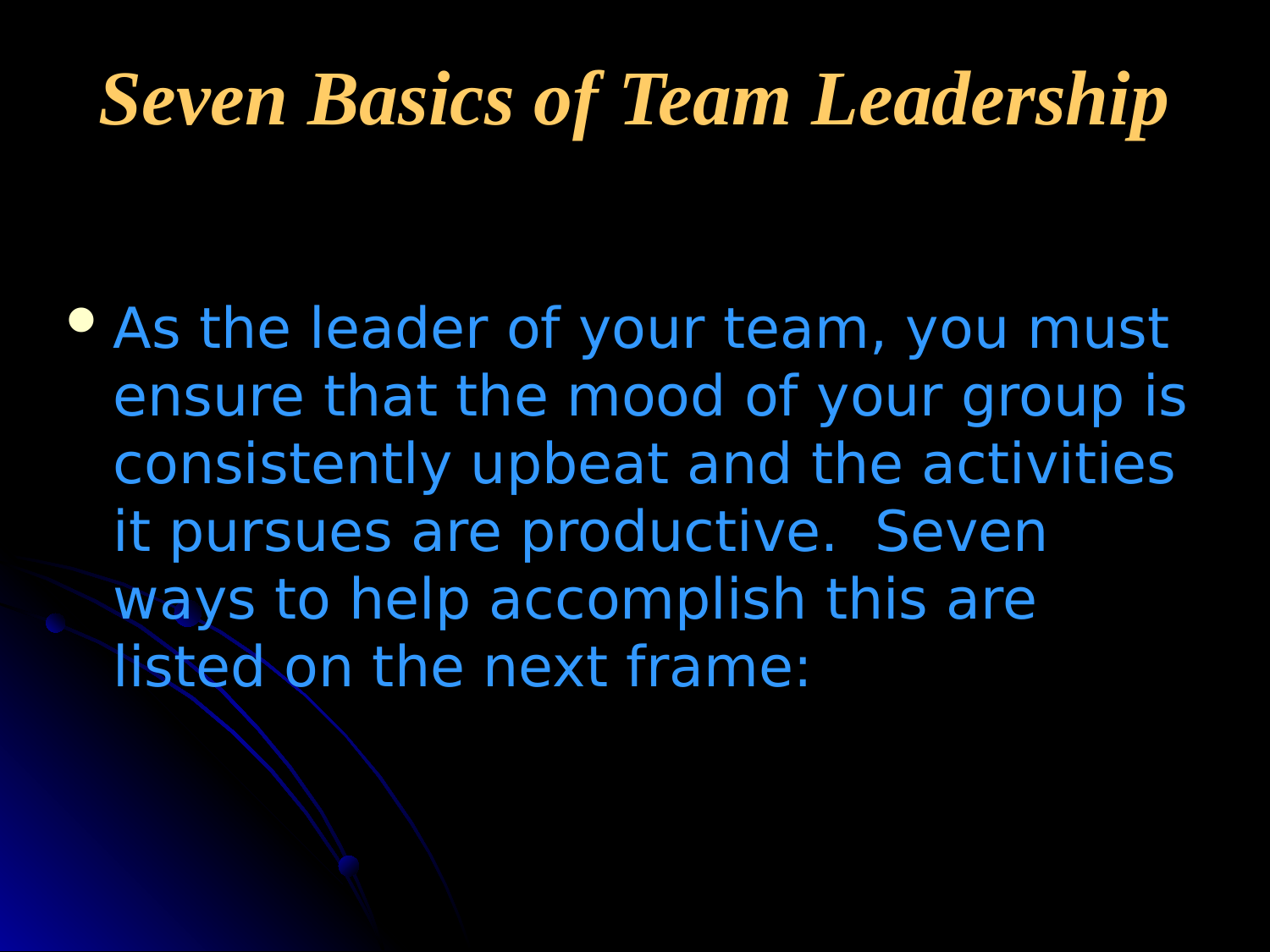

# Seven Basics of Team Leadership
As the leader of your team, you must ensure that the mood of your group is consistently upbeat and the activities it pursues are productive.  Seven ways to help accomplish this are listed on the next frame: